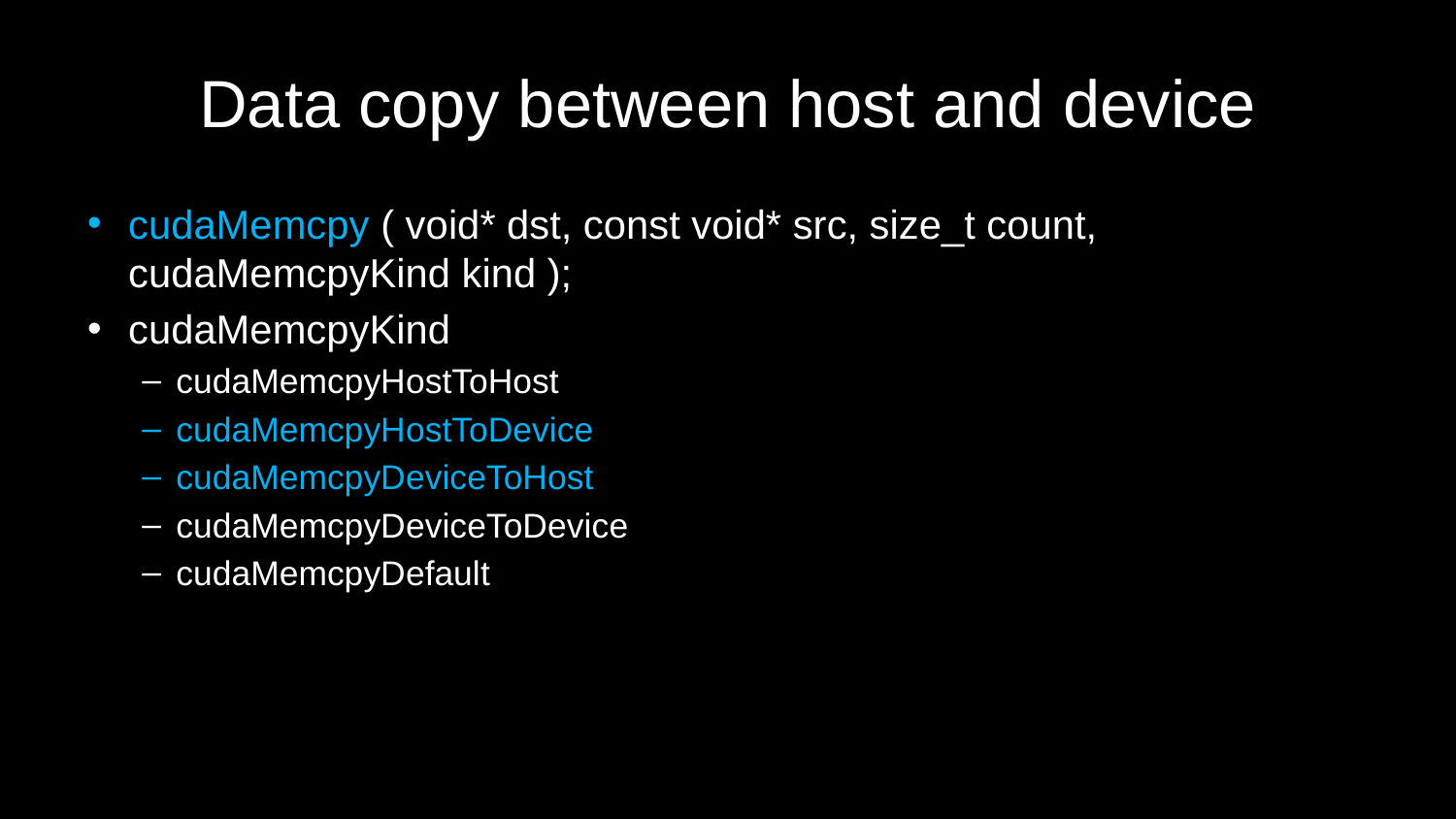

# Data copy between host and device
cudaMemcpy ( void* dst, const void* src, size_t count, cudaMemcpyKind kind );
cudaMemcpyKind
cudaMemcpyHostToHost
cudaMemcpyHostToDevice
cudaMemcpyDeviceToHost
cudaMemcpyDeviceToDevice
cudaMemcpyDefault